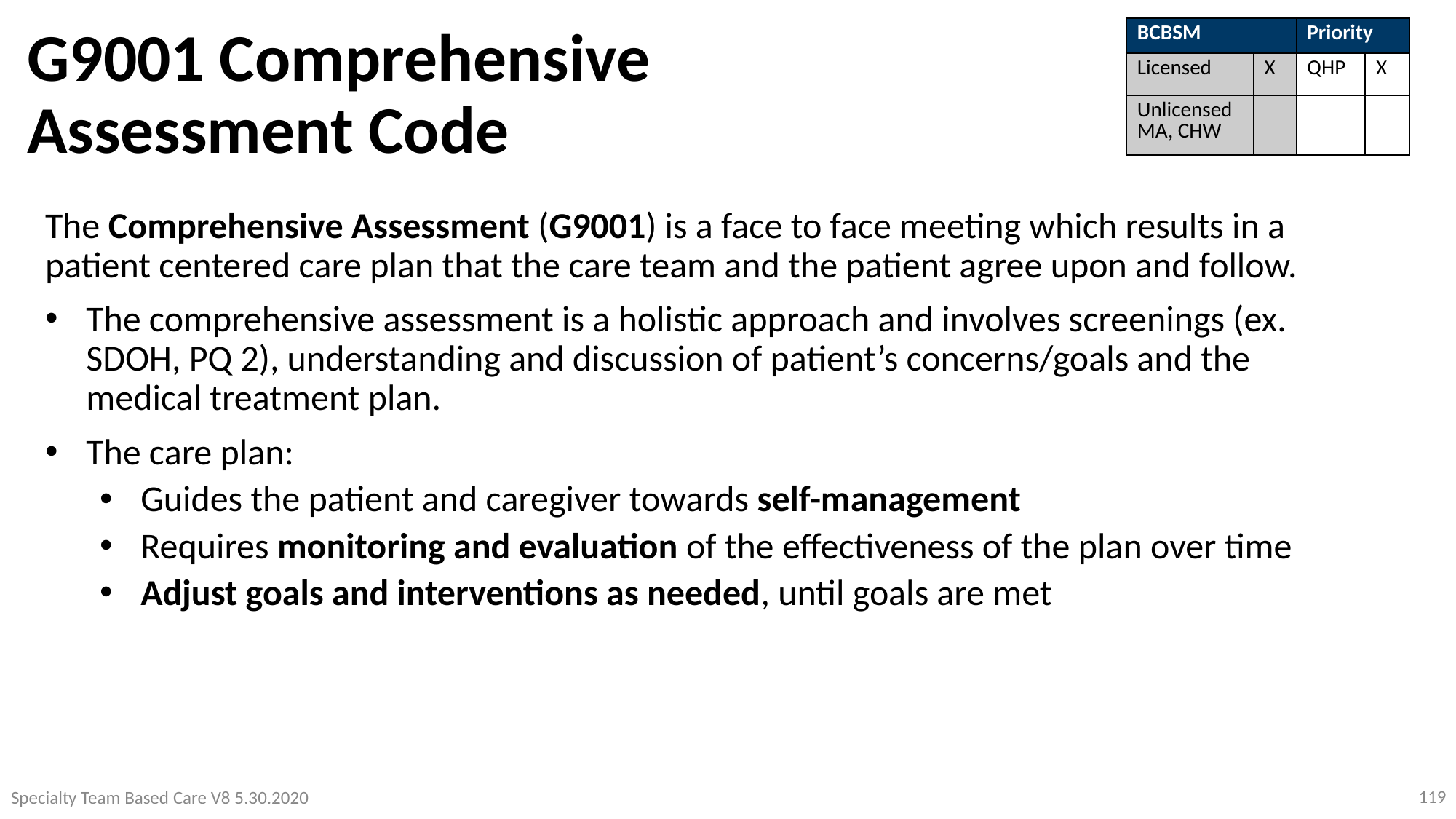

G9001 Comprehensive
Assessment Code
| BCBSM |  | Priority |  |
| --- | --- | --- | --- |
| Licensed | X | QHP | X |
| Unlicensed MA, CHW |  |  |  |
The Comprehensive Assessment (G9001) is a face to face meeting which results in a patient centered care plan that the care team and the patient agree upon and follow.
The comprehensive assessment is a holistic approach and involves screenings (ex. SDOH, PQ 2), understanding and discussion of patient’s concerns/goals and the medical treatment plan.
The care plan:
Guides the patient and caregiver towards self-management
Requires monitoring and evaluation of the effectiveness of the plan over time
Adjust goals and interventions as needed, until goals are met

119
Specialty Team Based Care V8 5.30.2020